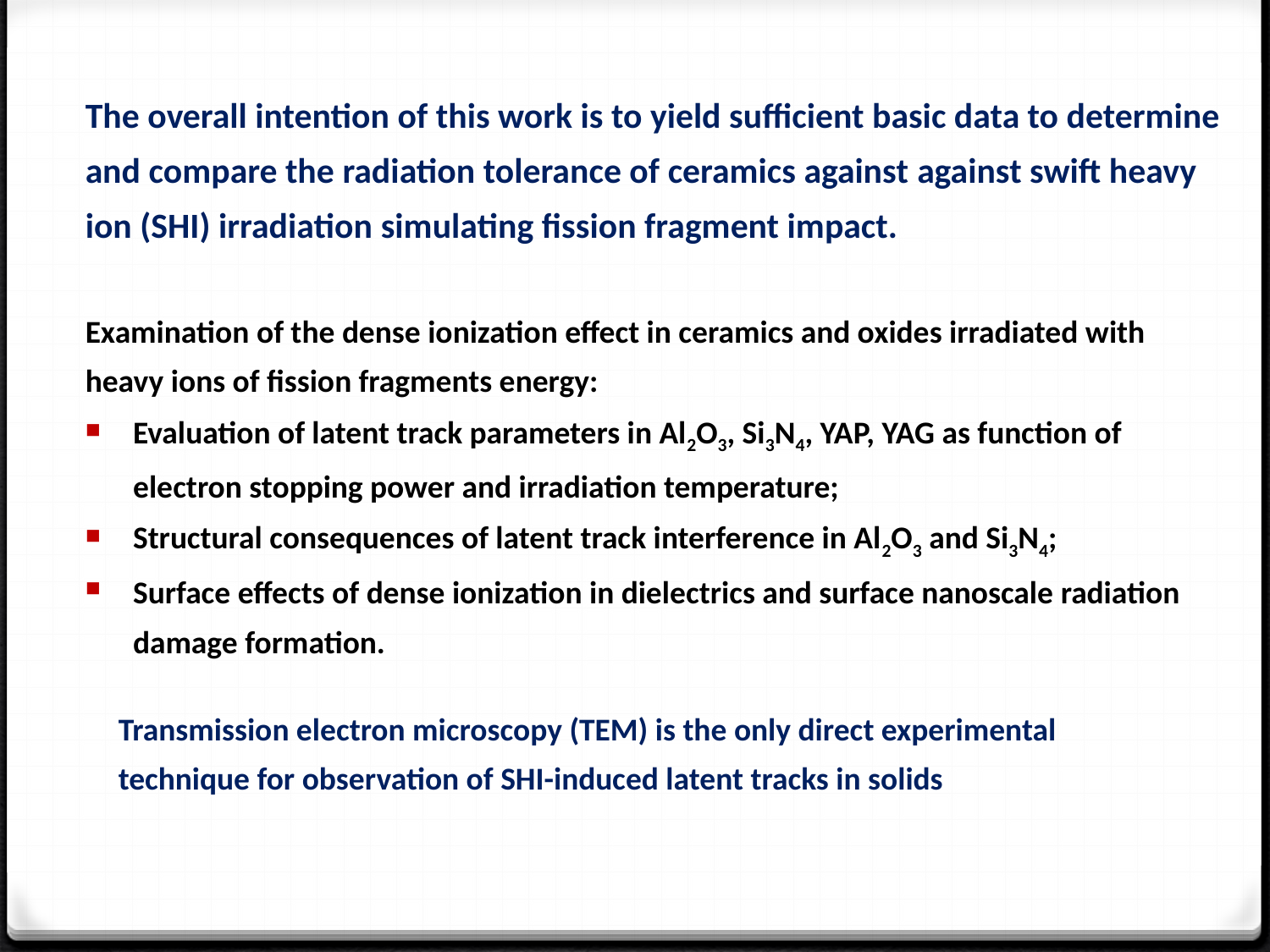

The overall intention of this work is to yield sufficient basic data to determine and compare the radiation tolerance of ceramics against against swift heavy ion (SHI) irradiation simulating fission fragment impact.

Examination of the dense ionization effect in ceramics and oxides irradiated with heavy ions of fission fragments energy:
Evaluation of latent track parameters in Al2O3, Si3N4, YAP, YAG as function of electron stopping power and irradiation temperature;
Structural consequences of latent track interference in Al2O3 and Si3N4;
Surface effects of dense ionization in dielectrics and surface nanoscale radiation damage formation.

Transmission electron microscopy (TEM) is the only direct experimental technique for observation of SHI-induced latent tracks in solids